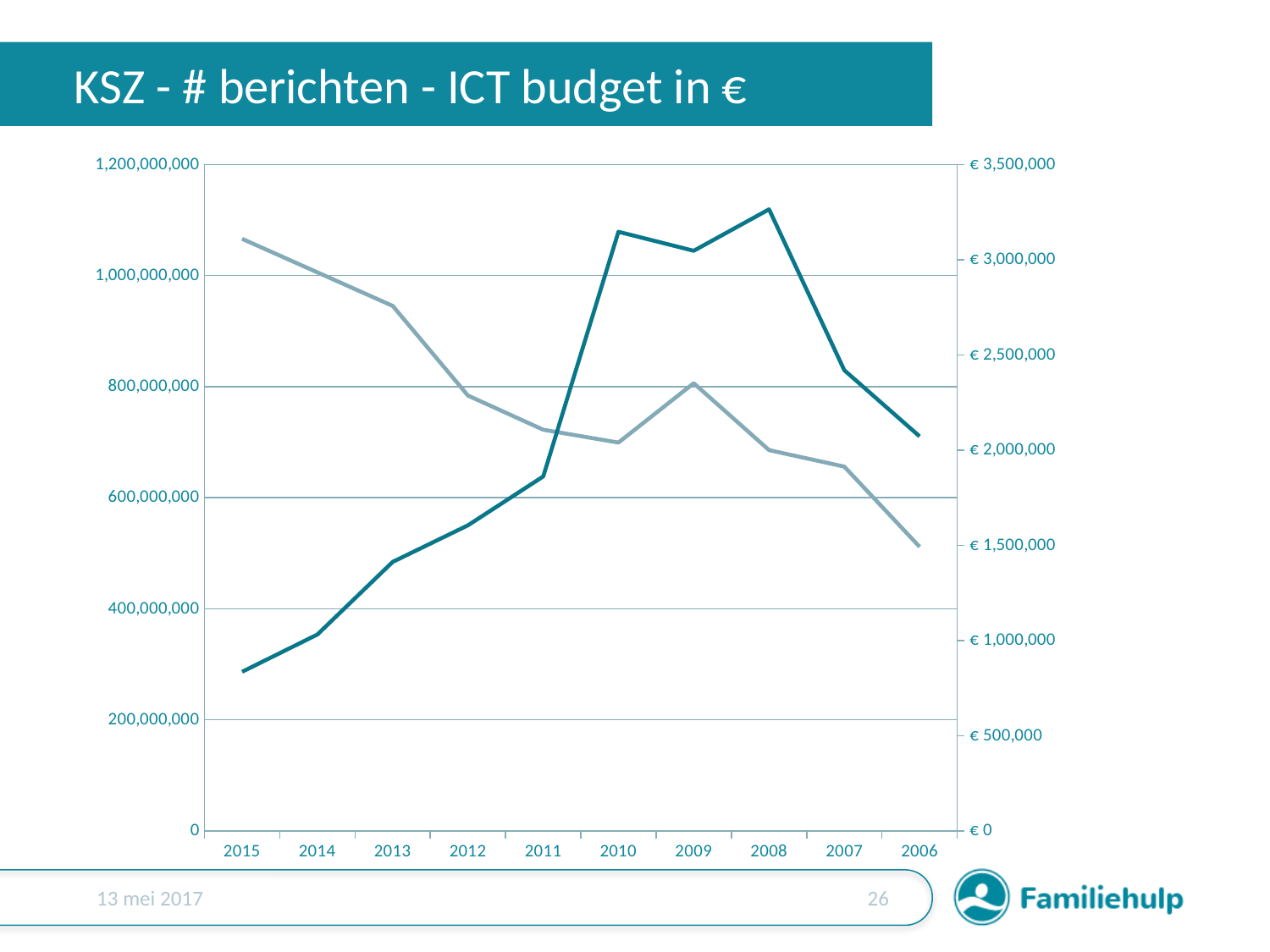

# KSZ - # berichten - ICT budget in €

### Chart

| Category | Aantal berichten | ICT budget in € |
|---|---|---|
| 2015 | 1066221001.1400001 | 835892.0 |
| 2014 | 1005868869.0 | 1031671.0 |
| 2013 | 945512286.0 | 1412850.41 |
| 2012 | 784054996.0 | 1604952.0 |
| 2011 | 722551944.0 | 1861930.0 |
| 2010 | 699344915.0 | 3146838.16 |
| 2009 | 806288690.0 | 3047050.7 |
| 2008 | 685817242.0 | 3264786.88 |
| 2007 | 656078395.0 | 2419883.0725 |
| 2006 | 511556218.0 | 2072401.7 |
13 mei 2017
26